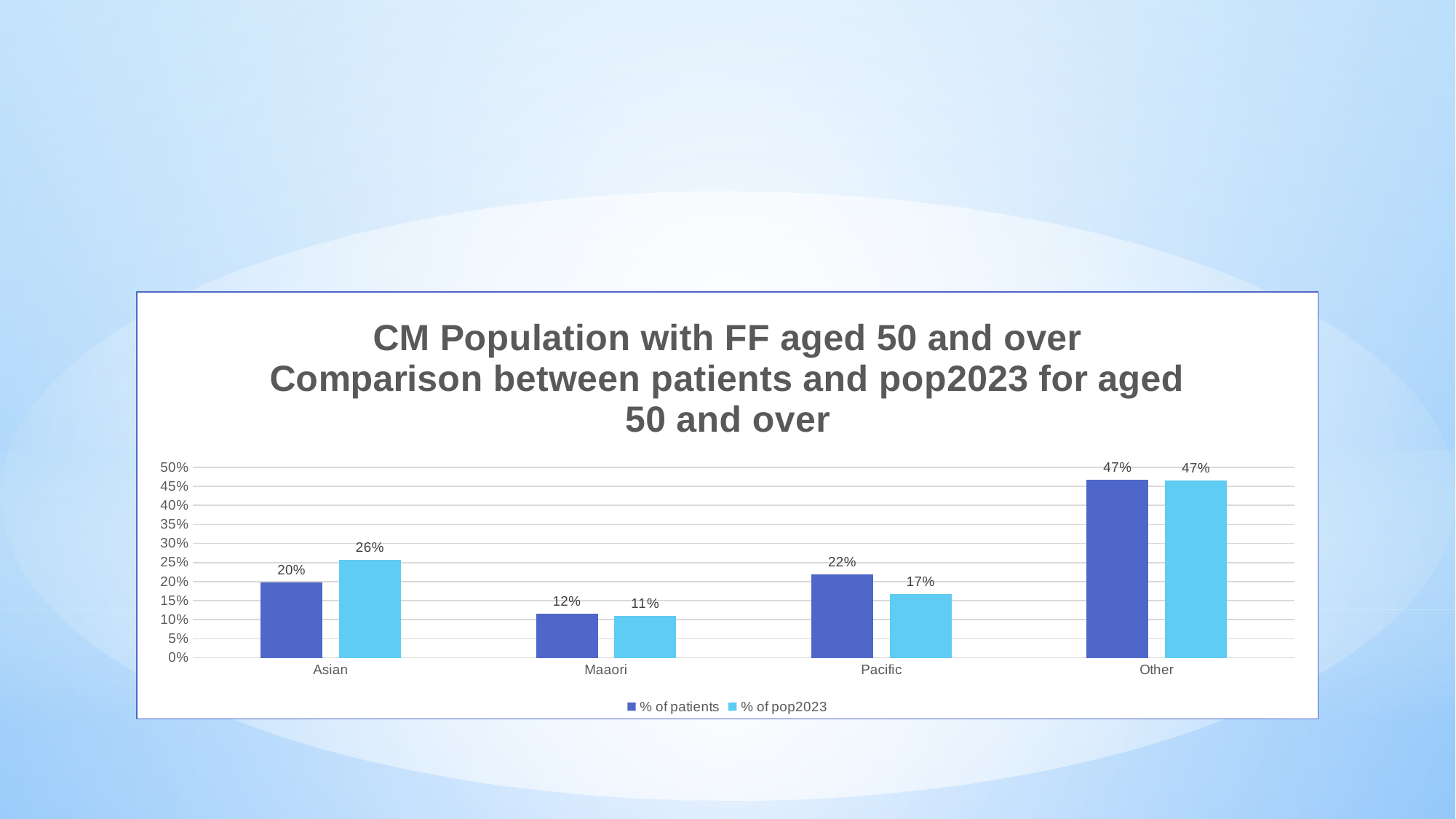

### Chart: CM Population with FF aged 50 and over
Comparison between patients and pop2023 for aged 50 and over

| Category | % of patients | % of pop2023 |
|---|---|---|
| Asian | 0.19794563119500147 | 0.2568888888888889 |
| Maaori | 0.11570545323693938 | 0.1106111111111111 |
| Pacific | 0.21914357682619648 | 0.1673888888888889 |
| Other | 0.46720533874186265 | 0.4651111111111111 |
# CM population with FF aged 50 & over